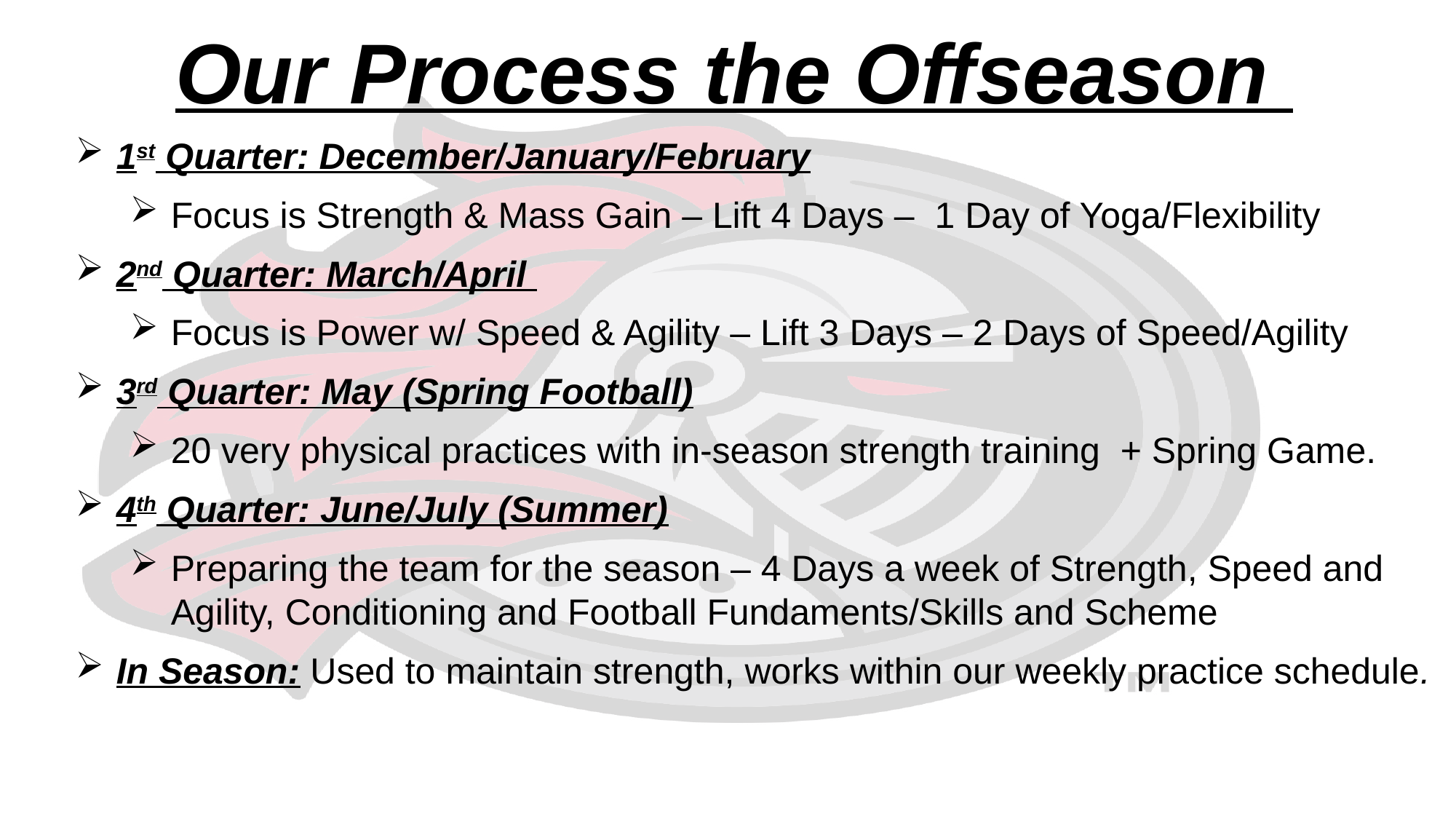

Our Process the Offseason

1st Quarter: December/January/February
Focus is Strength & Mass Gain – Lift 4 Days –  1 Day of Yoga/Flexibility
2nd Quarter: March/April
Focus is Power w/ Speed & Agility – Lift 3 Days – 2 Days of Speed/Agility
3rd Quarter: May (Spring Football)
20 very physical practices with in-season strength training  + Spring Game.
4th Quarter: June/July (Summer)
Preparing the team for the season – 4 Days a week of Strength, Speed and Agility, Conditioning and Football Fundaments/Skills and Scheme
In Season: Used to maintain strength, works within our weekly practice schedule.